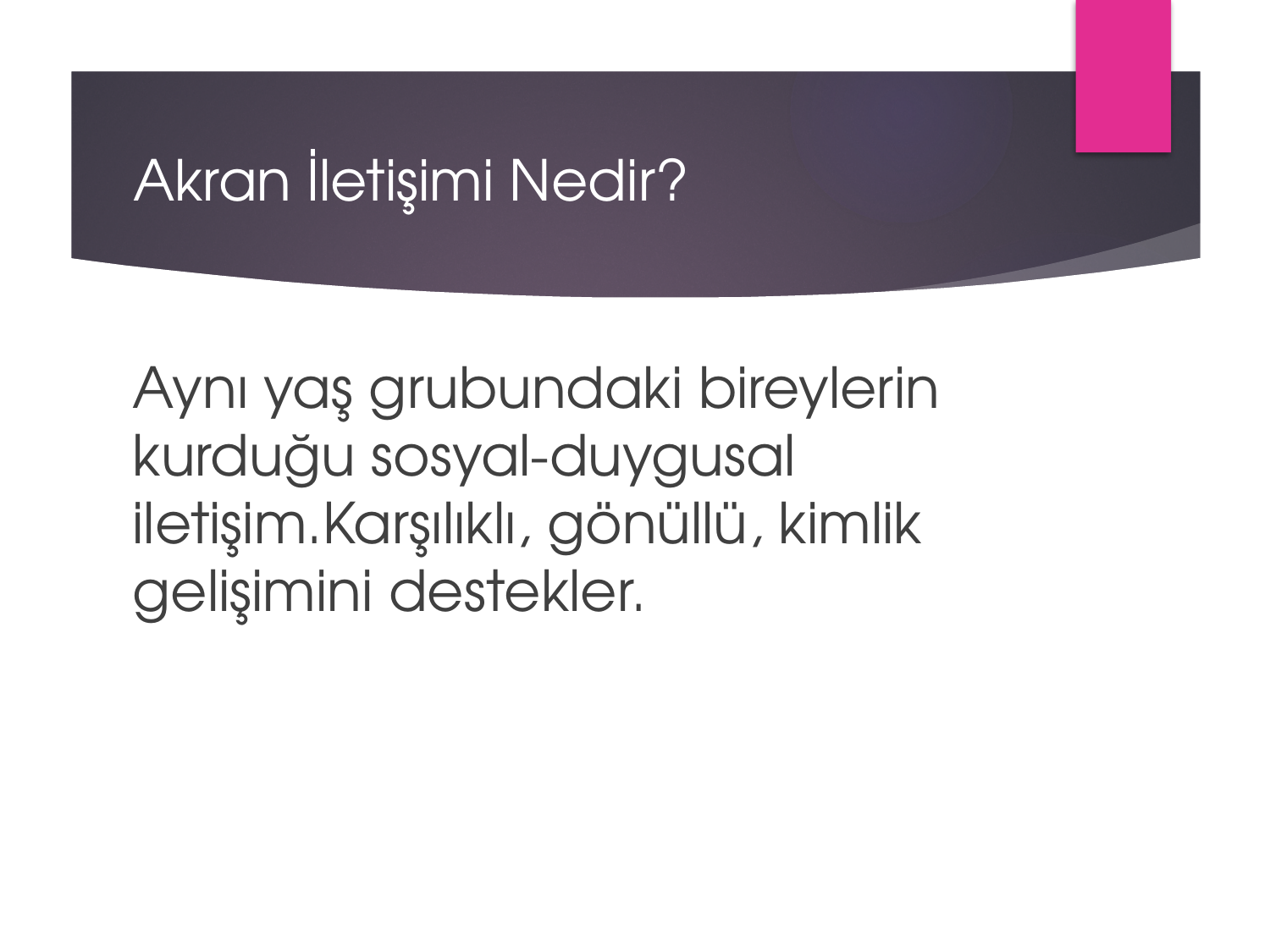

# Akran İletişimi Nedir?
Aynı yaş grubundaki bireylerin kurduğu sosyal-duygusal iletişim.Karşılıklı, gönüllü, kimlik gelişimini destekler.